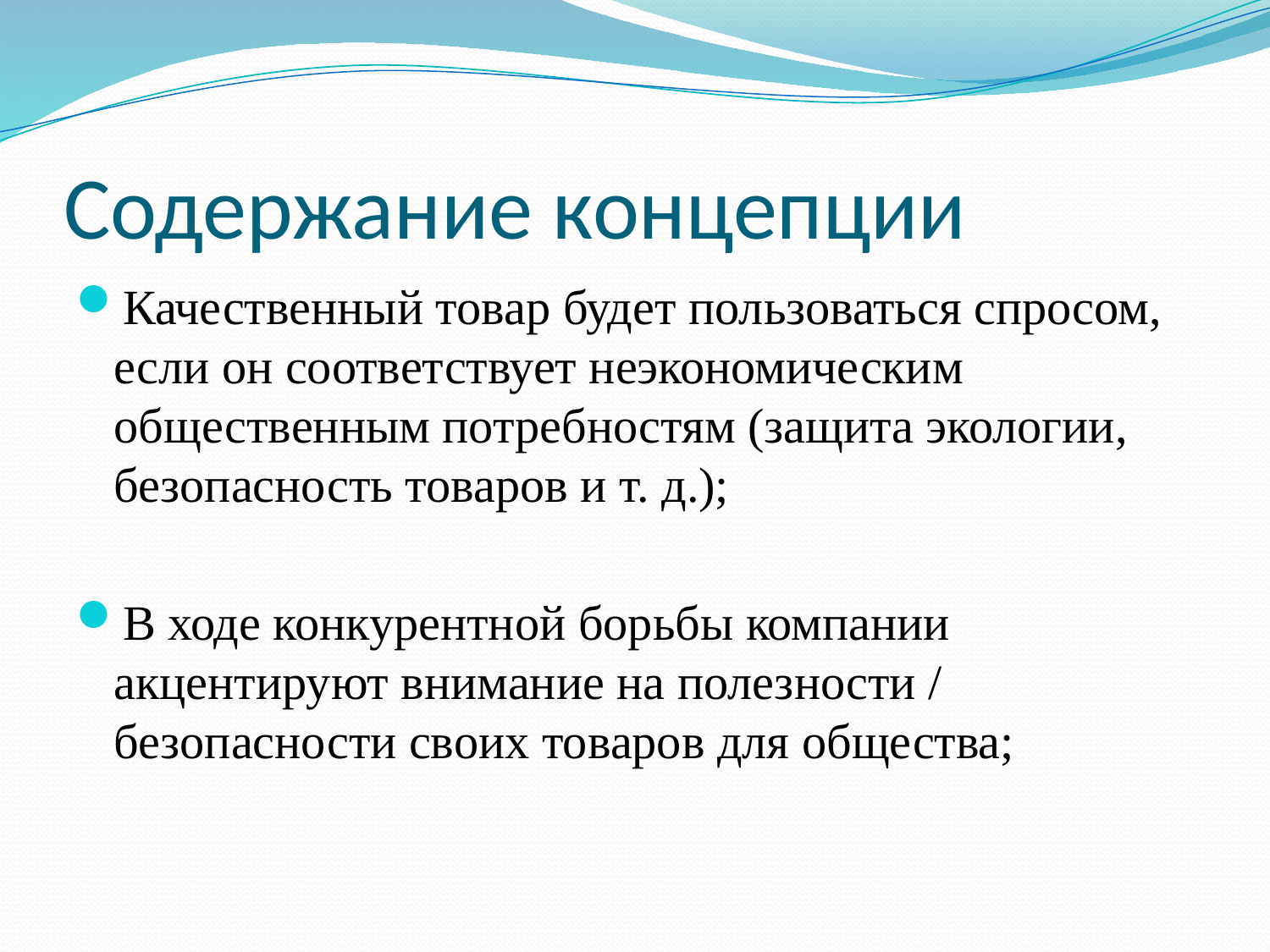

# Содержание концепции
Качественный товар будет пользоваться спросом, если он соответствует неэкономическим общественным потребностям (защита экологии, безопасность товаров и т. д.);

В ходе конкурентной борьбы компании акцентируют внимание на полезности / безопасности своих товаров для общества;